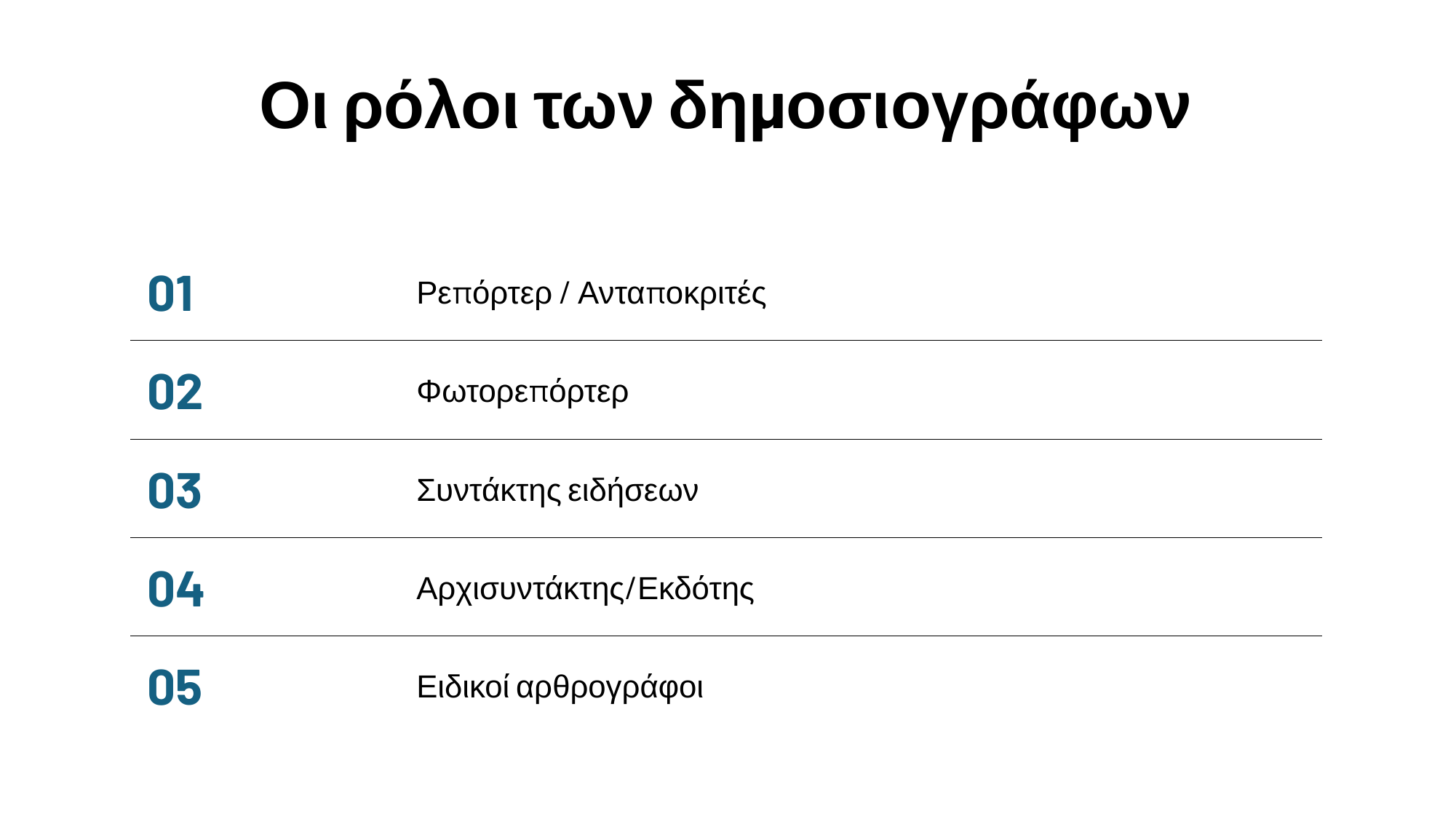

# Οι ρόλοι των δημοσιογράφων
| 01 | Ρεπόρτερ / Ανταποκριτές |
| --- | --- |
| 02 | Φωτορεπόρτερ |
| 03 | Συντάκτης ειδήσεων |
| 04 | Αρχισυντάκτης/Εκδότης |
| 05 | Ειδικοί αρθρογράφοι |